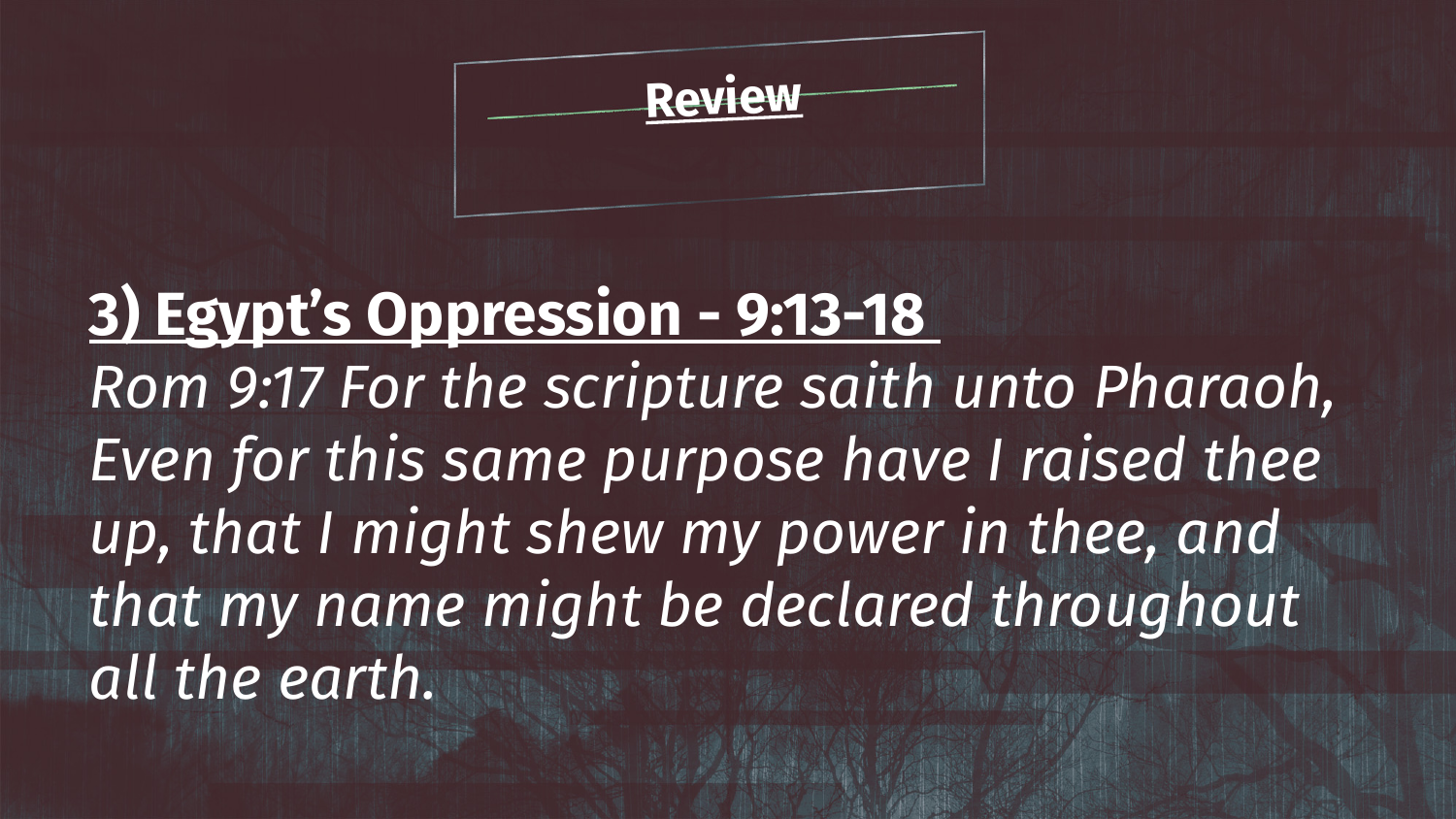

Review

3) Egypt’s Oppression - 9:13-18
Rom 9:17 For the scripture saith unto Pharaoh, Even for this same purpose have I raised thee up, that I might shew my power in thee, and that my name might be declared throughout all the earth.